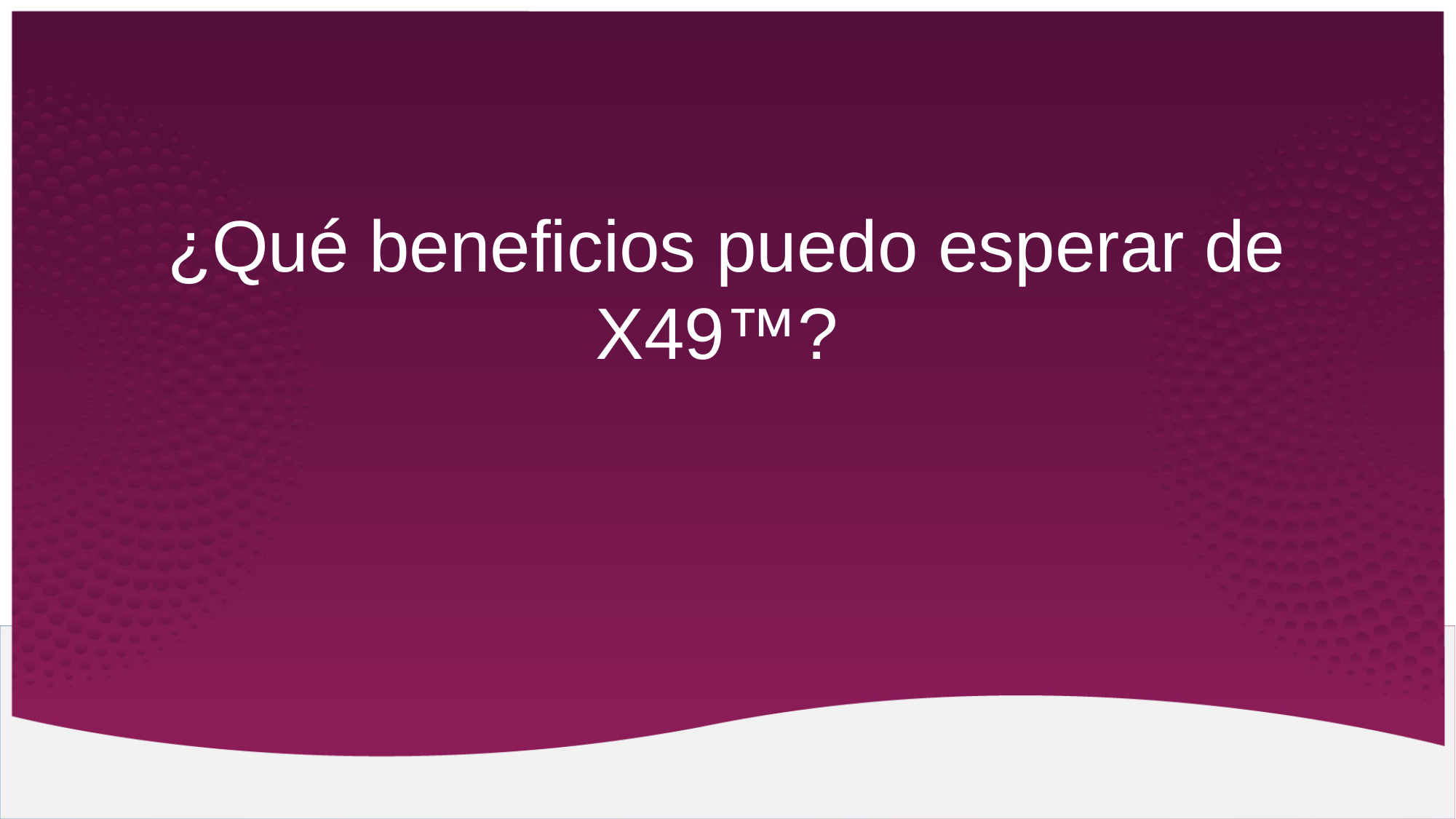

# ¿Qué beneficios puedo esperar de X49™?